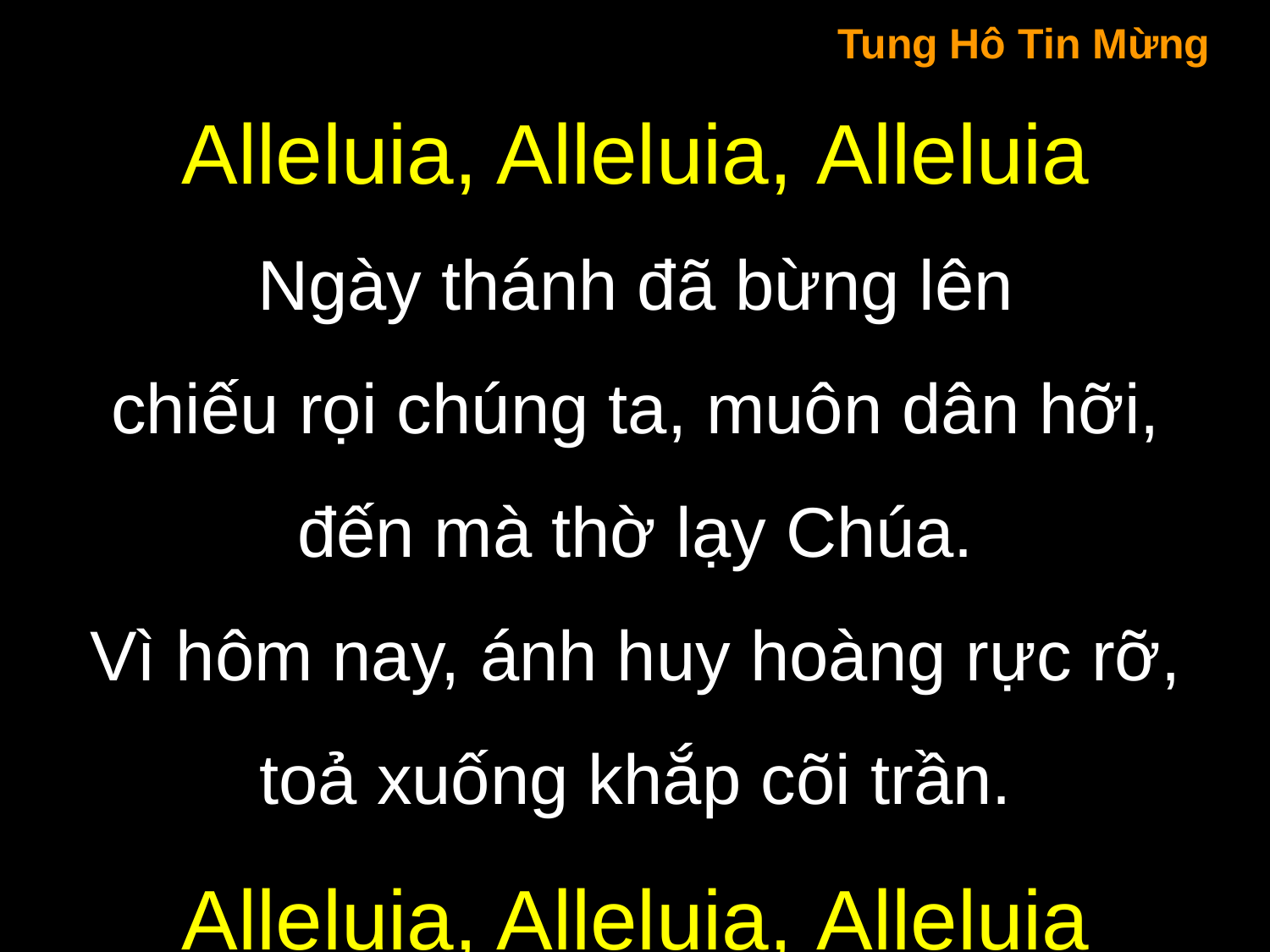

Tung Hô Tin Mừng
Alleluia, Alleluia, Alleluia
Ngày thánh đã bừng lên
chiếu rọi chúng ta, muôn dân hỡi,
đến mà thờ lạy Chúa.
Vì hôm nay, ánh huy hoàng rực rỡ,
toả xuống khắp cõi trần.
Alleluia, Alleluia, Alleluia